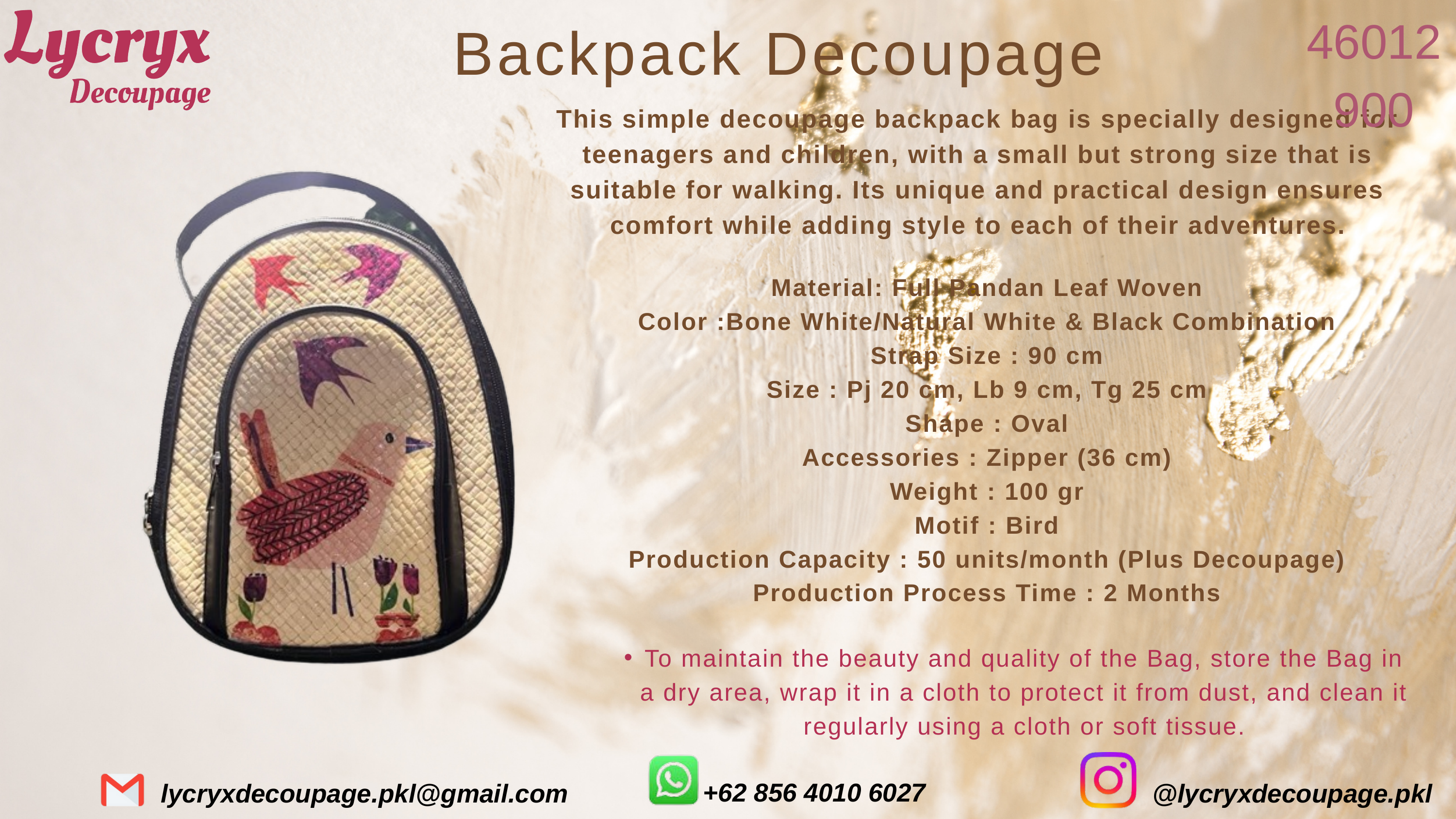

46012900
Backpack Decoupage
This simple decoupage backpack bag is specially designed for teenagers and children, with a small but strong size that is suitable for walking. Its unique and practical design ensures comfort while adding style to each of their adventures.

Material: Full Pandan Leaf Woven
Color :Bone White/Natural White & Black Combination
Strap Size : 90 cm
Size : Pj 20 cm, Lb 9 cm, Tg 25 cm
Shape : Oval
Accessories : Zipper (36 cm)
Weight : 100 gr
Motif : Bird
Production Capacity : 50 units/month (Plus Decoupage)
Production Process Time : 2 Months
To maintain the beauty and quality of the Bag, store the Bag in a dry area, wrap it in a cloth to protect it from dust, and clean it regularly using a cloth or soft tissue.

+62 856 4010 6027
lycryxdecoupage.pkl@gmail.com
@lycryxdecoupage.pkl